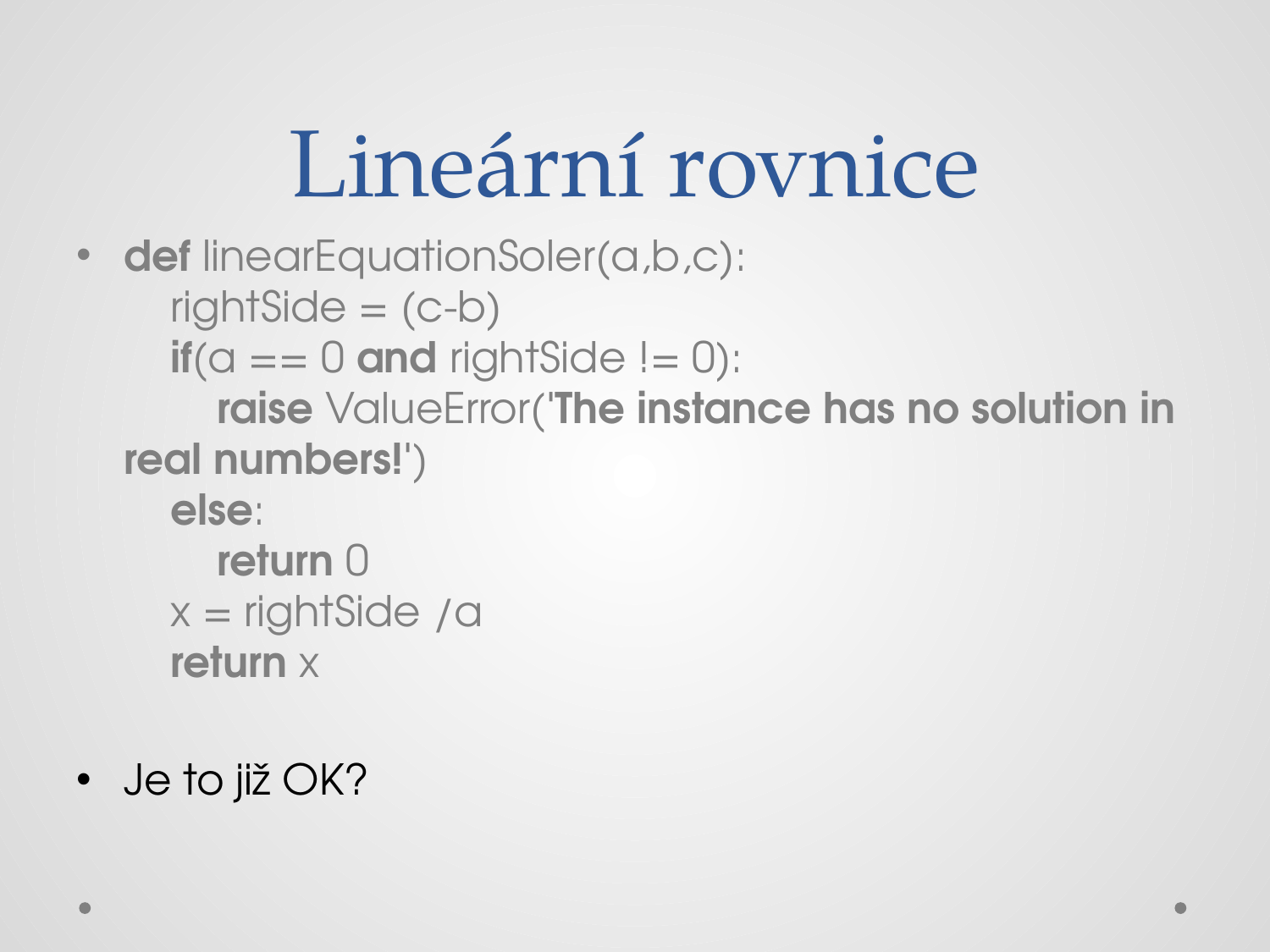

# Lineární rovnice
def linearEquationSoler(a,b,c):
    rightSide = (c-b)
    if(a == 0 and rightSide != 0):
        raise ValueError('The instance has no solution in real numbers!')
    else:
        return 0
    x = rightSide /a
    return x

Je to již OK?